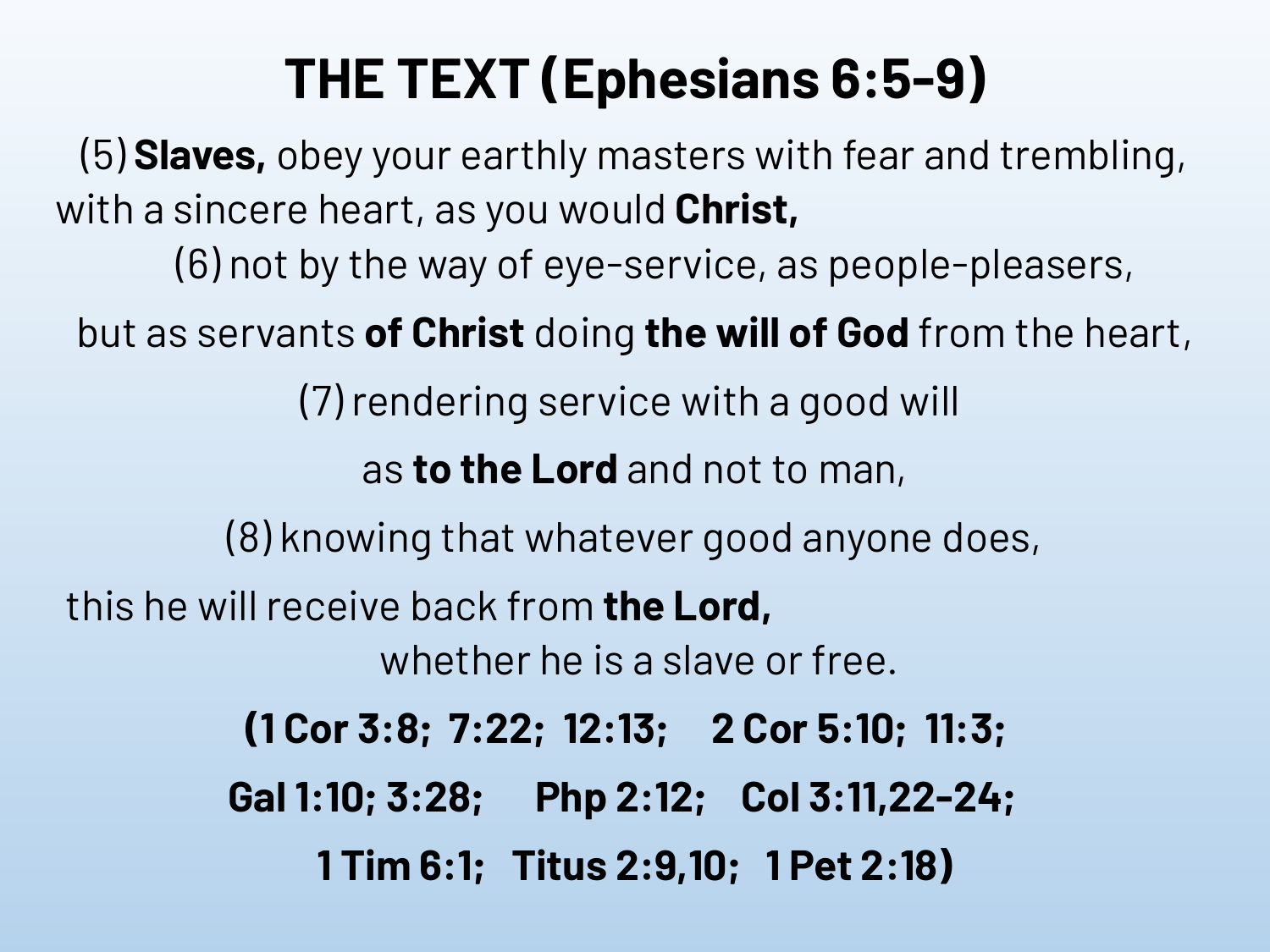

THE TEXT (Ephesians 6:5-9)
(5) Slaves, obey your earthly masters with fear and trembling, with a sincere heart, as you would Christ,                                                        (6) not by the way of eye-service, as people-pleasers,
but as servants of Christ doing the will of God from the heart,
(7) rendering service with a good will
as to the Lord and not to man,
(8) knowing that whatever good anyone does,
 this he will receive back from the Lord,                                                      whether he is a slave or free.
(1 Cor 3:8;  7:22;  12:13;     2 Cor 5:10;  11:3;
Gal 1:10; 3:28;      Php 2:12;    Col 3:11,22-24;
 1 Tim 6:1;   Titus 2:9,10;   1 Pet 2:18)